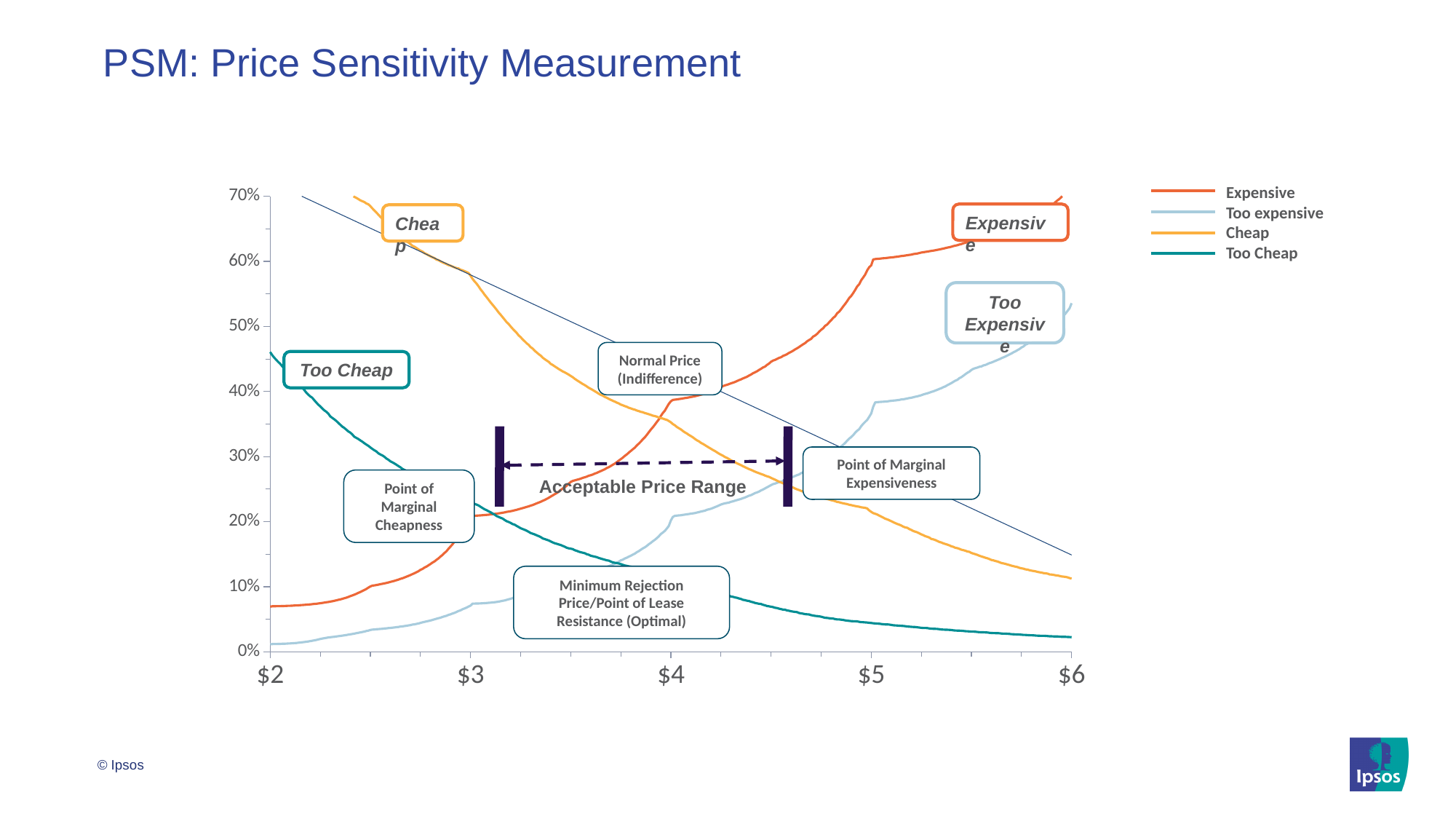

PSM: Price Sensitivity Measurement

### Chart

| Category | TOO INEXPENSIVE | INEXPENSIVE | EXPENSIVE | TOO EXPENSIVE |
|---|---|---|---|---|
Expensive
Cheap
Too
Expensive
Normal Price (Indifference)
Too Cheap

Acceptable Price Range
Point of Marginal
Expensiveness
Point of Marginal Cheapness
Minimum Rejection Price/Point of Lease Resistance (Optimal)
Expensive
Too expensive
Cheap
Too Cheap